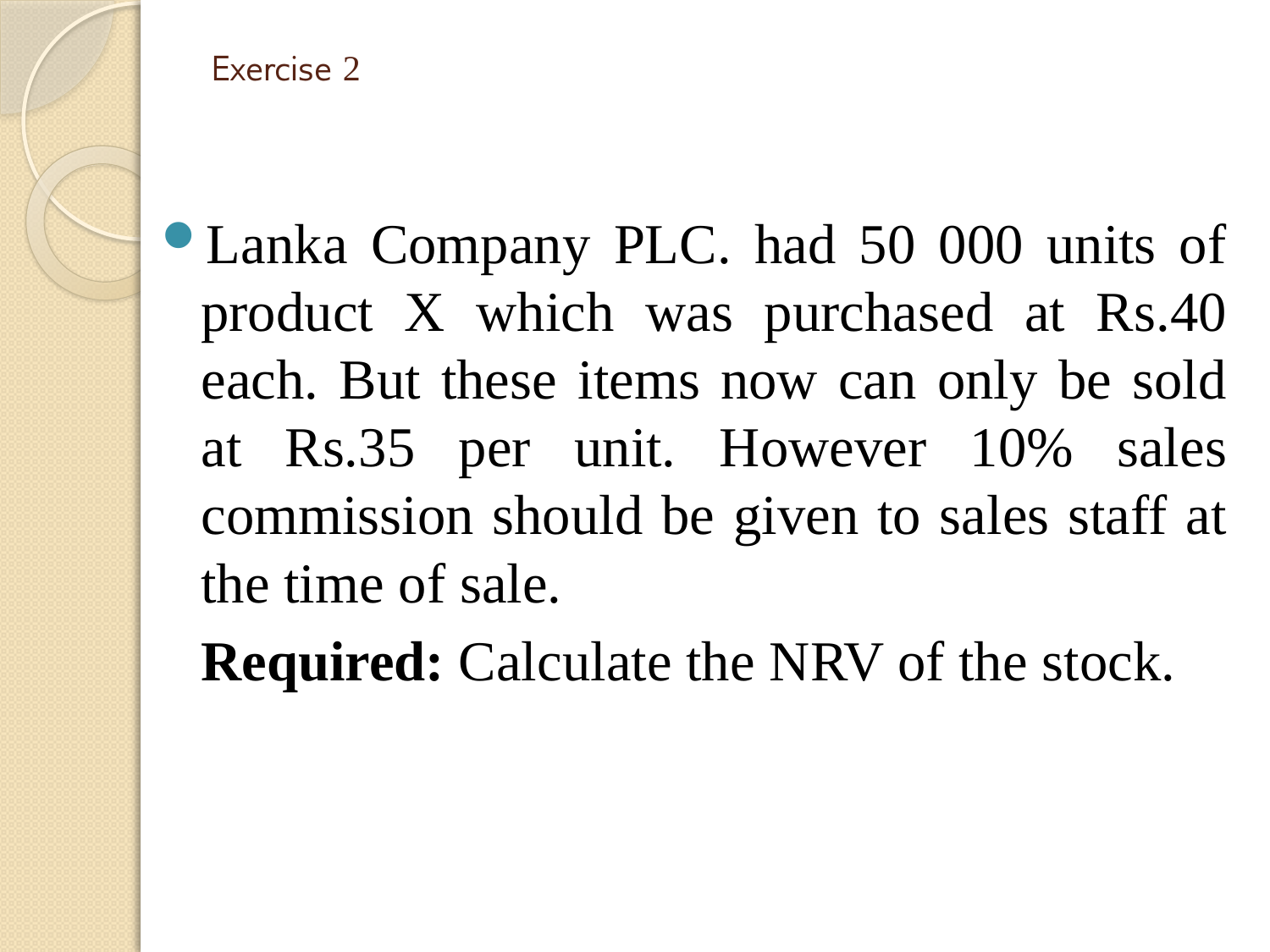

# Exercise 2
Lanka Company PLC. had 50 000 units of product X which was purchased at Rs.40 each. But these items now can only be sold at Rs.35 per unit. However 10% sales commission should be given to sales staff at the time of sale.
	Required: Calculate the NRV of the stock.